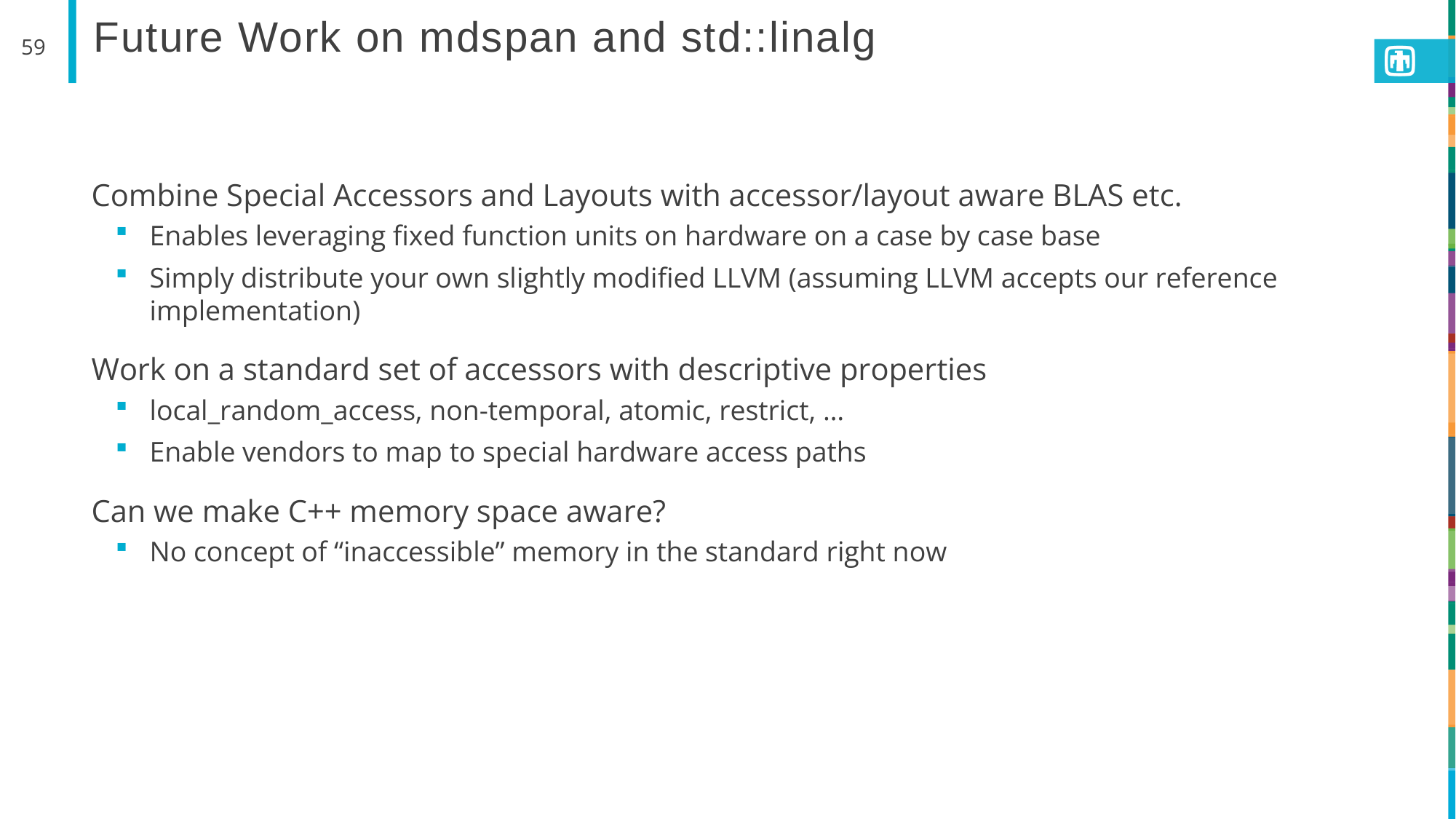

# Future Work on mdspan and std::linalg
59
Combine Special Accessors and Layouts with accessor/layout aware BLAS etc.
Enables leveraging fixed function units on hardware on a case by case base
Simply distribute your own slightly modified LLVM (assuming LLVM accepts our reference implementation)
Work on a standard set of accessors with descriptive properties
local_random_access, non-temporal, atomic, restrict, …
Enable vendors to map to special hardware access paths
Can we make C++ memory space aware?
No concept of “inaccessible” memory in the standard right now